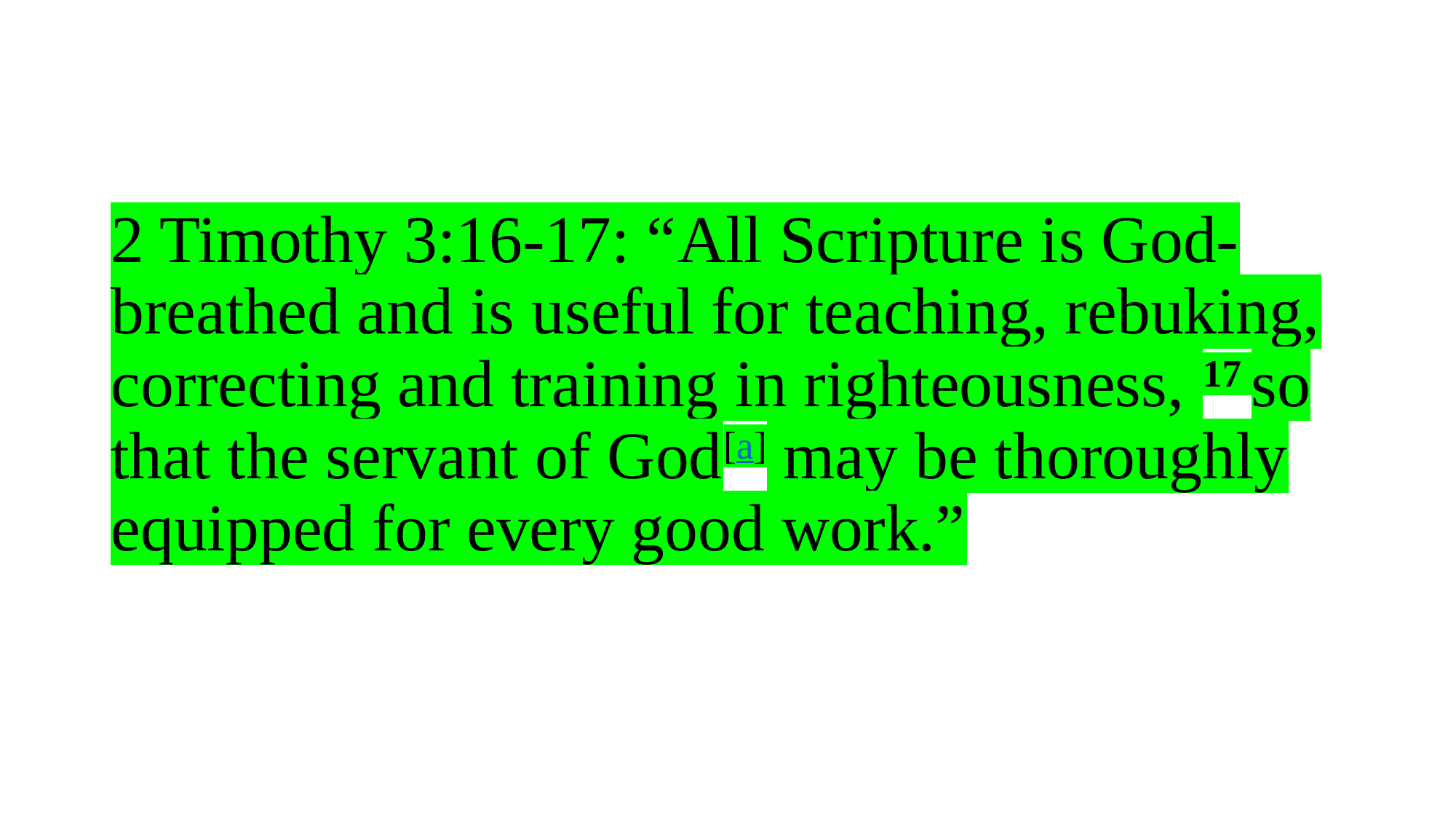

# 2 Timothy 3:16-17: “All Scripture is God-breathed and is useful for teaching, rebuking, correcting and training in righteousness, 17 so that the servant of God[a] may be thoroughly equipped for every good work.”